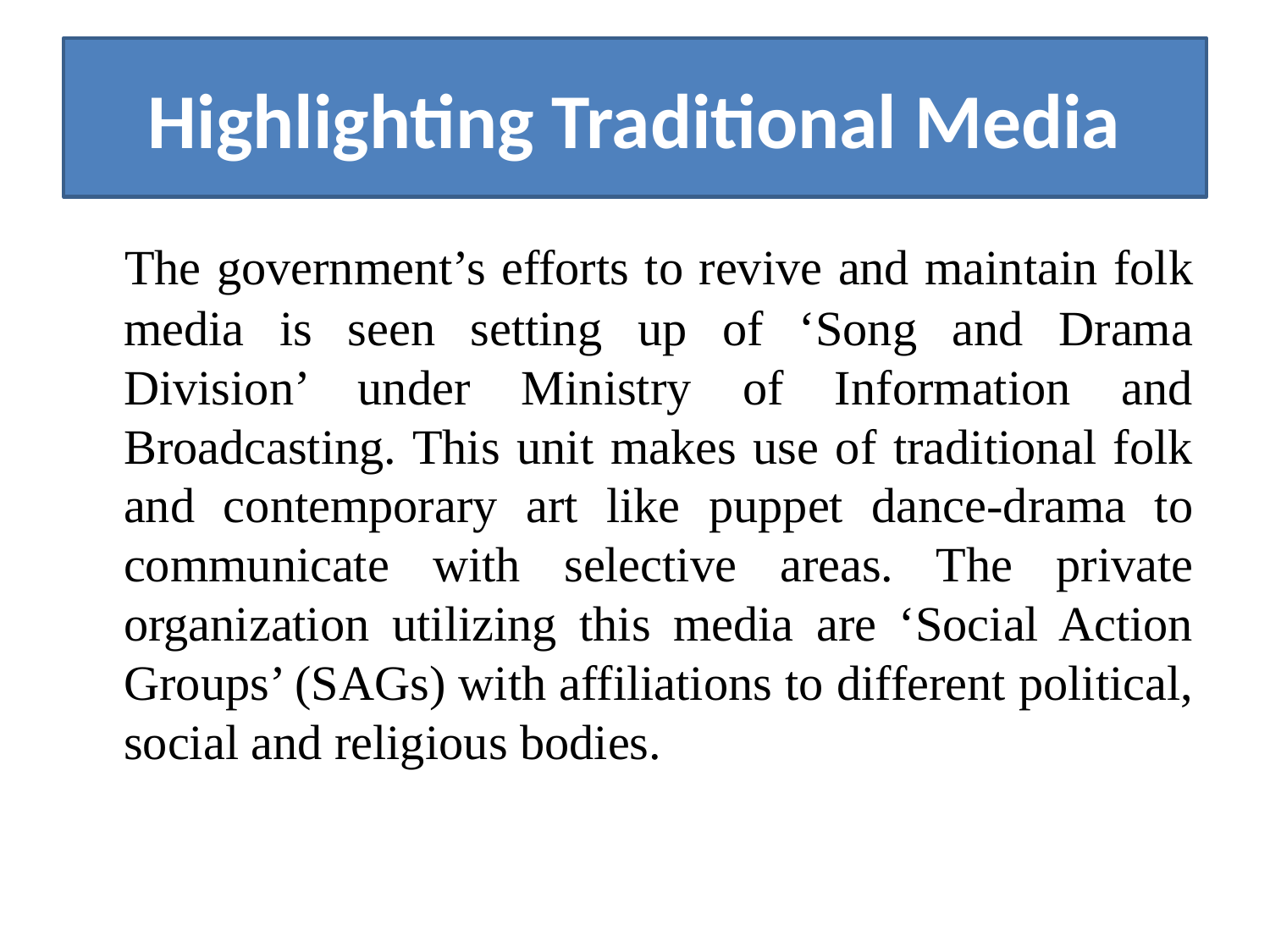

# Highlighting Traditional Media
   The government’s efforts to revive and maintain folk media is seen setting up of ‘Song and Drama Division’ under Ministry of Information and Broadcasting. This unit makes use of traditional folk and contemporary art like puppet dance-drama to communicate with selective areas. The private organization utilizing this media are ‘Social Action Groups’ (SAGs) with affiliations to different political, social and religious bodies.